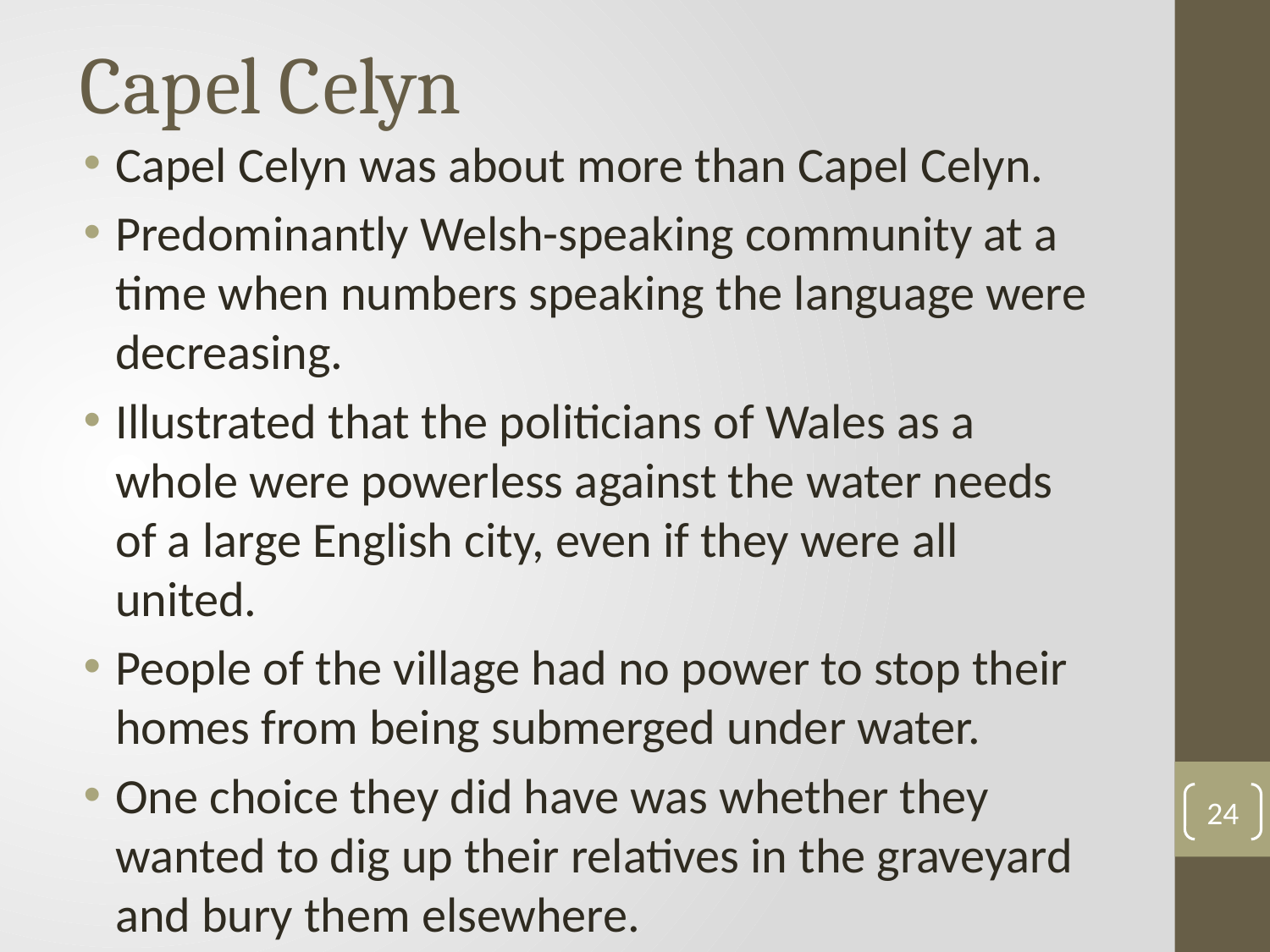

# Capel Celyn
Capel Celyn was about more than Capel Celyn.
Predominantly Welsh-speaking community at a time when numbers speaking the language were decreasing.
Illustrated that the politicians of Wales as a whole were powerless against the water needs of a large English city, even if they were all united.
People of the village had no power to stop their homes from being submerged under water.
One choice they did have was whether they wanted to dig up their relatives in the graveyard and bury them elsewhere.
24